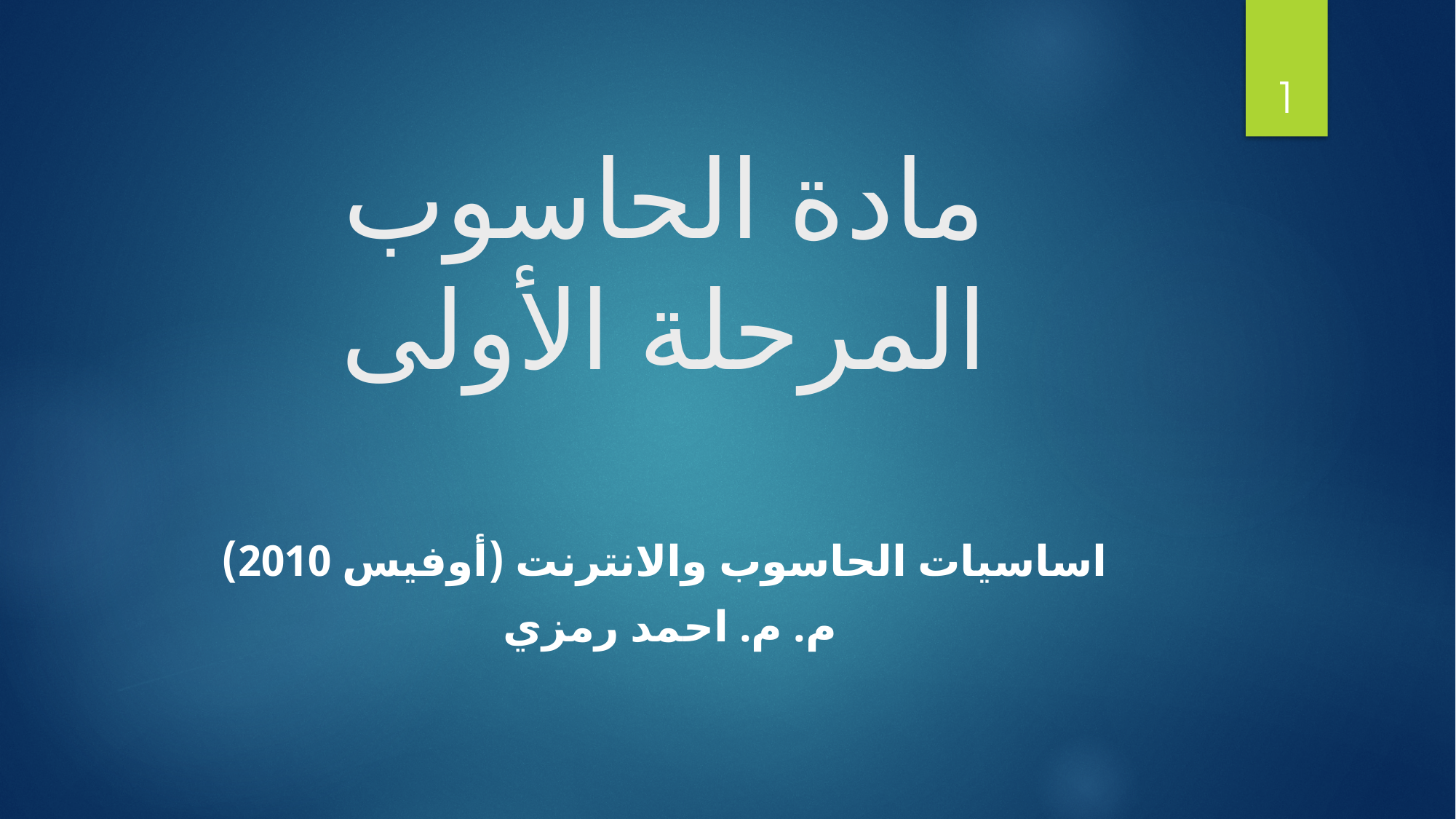

1
# مادة الحاسوب المرحلة الأولى
اساسيات الحاسوب والانترنت (أوفيس 2010)
م. م. احمد رمزي